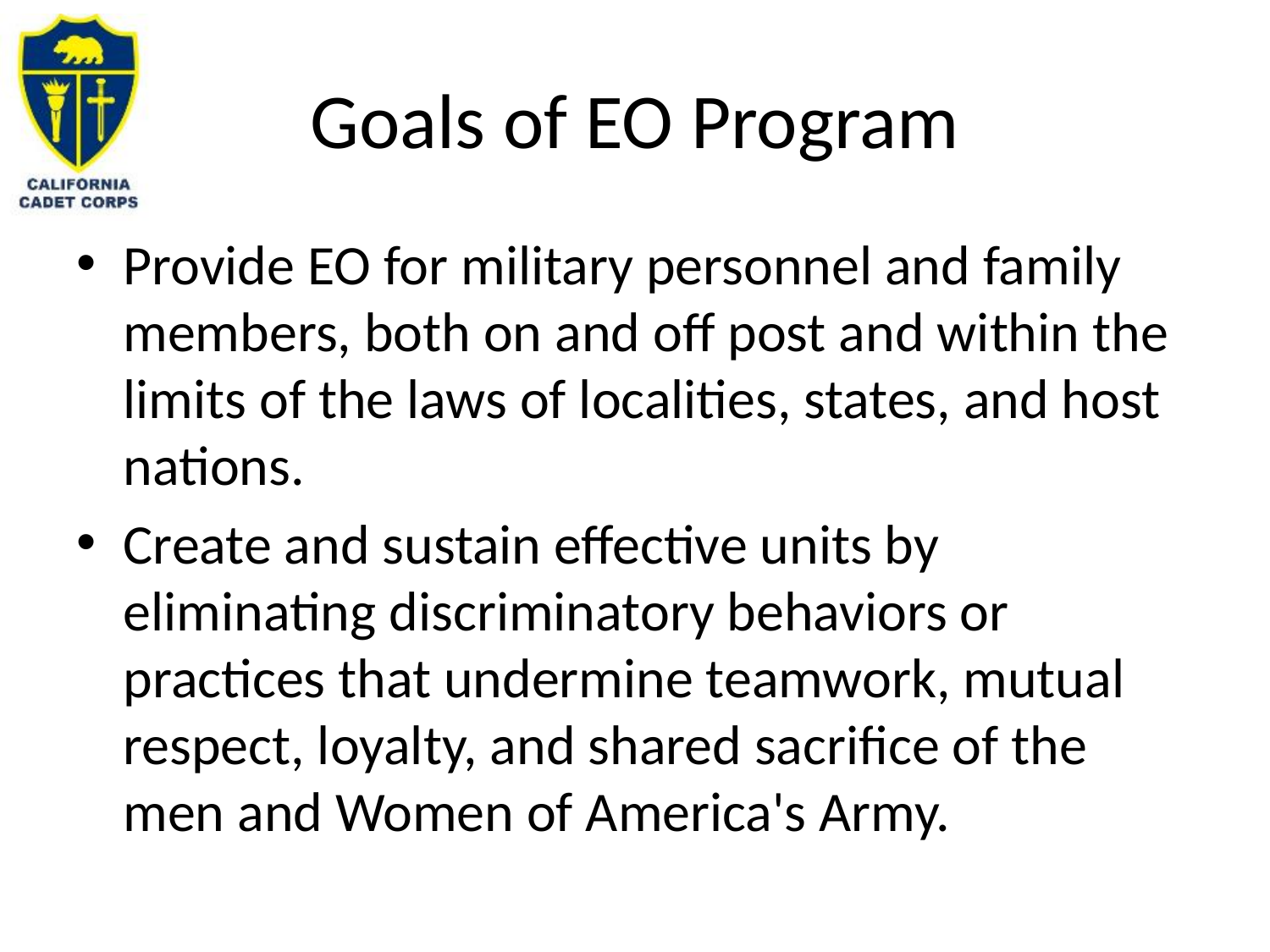

# Goals of EO Program
Provide EO for military personnel and family members, both on and off post and within the limits of the laws of localities, states, and host nations.
Create and sustain effective units by eliminating discriminatory behaviors or practices that undermine teamwork, mutual respect, loyalty, and shared sacrifice of the men and Women of America's Army.